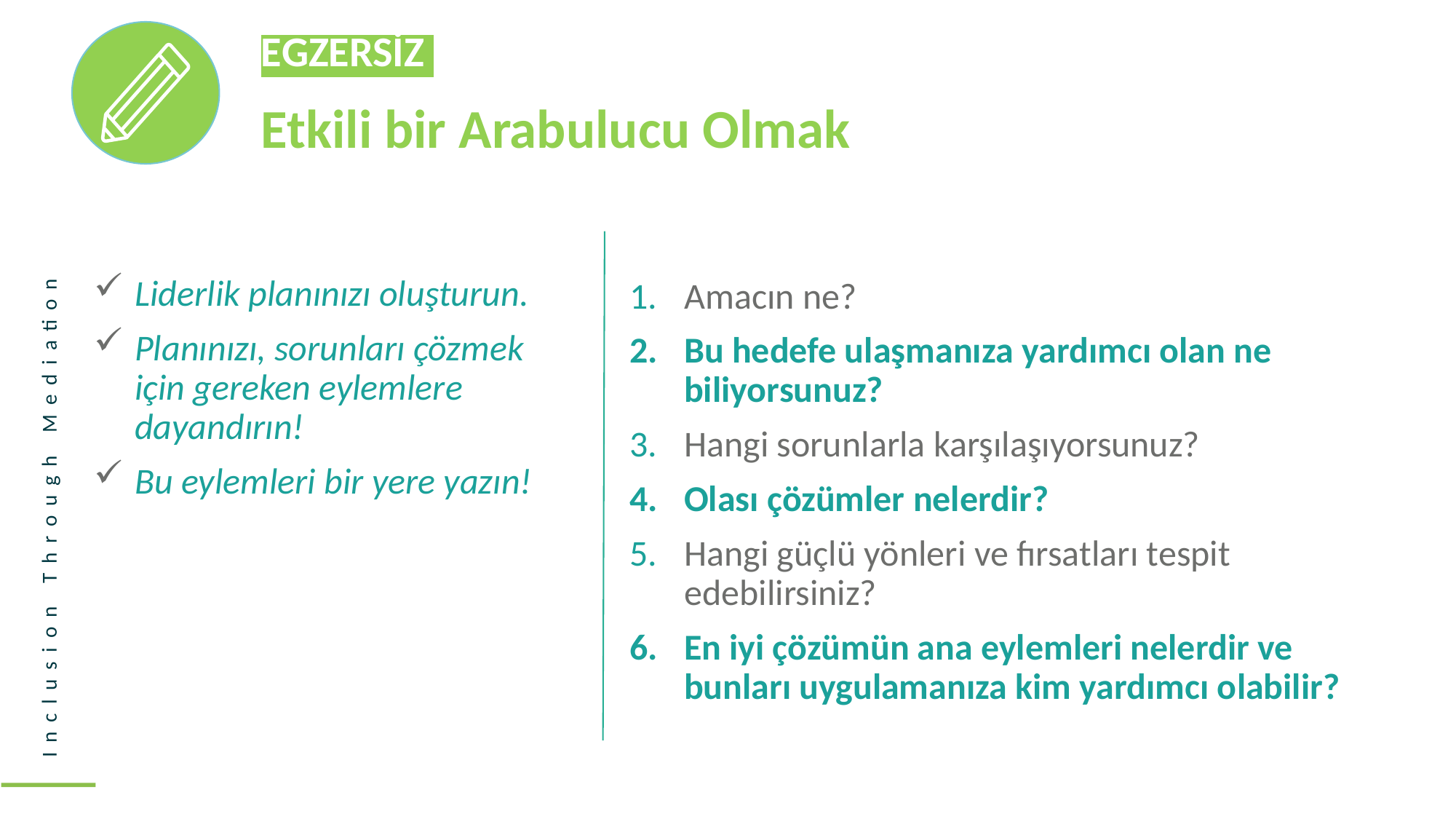

EGZERSİZ

Etkili bir Arabulucu Olmak
Liderlik planınızı oluşturun.
Planınızı, sorunları çözmek için gereken eylemlere dayandırın!
Bu eylemleri bir yere yazın!
Amacın ne?
Bu hedefe ulaşmanıza yardımcı olan ne biliyorsunuz?
Hangi sorunlarla karşılaşıyorsunuz?
Olası çözümler nelerdir?
Hangi güçlü yönleri ve fırsatları tespit edebilirsiniz?
En iyi çözümün ana eylemleri nelerdir ve bunları uygulamanıza kim yardımcı olabilir?